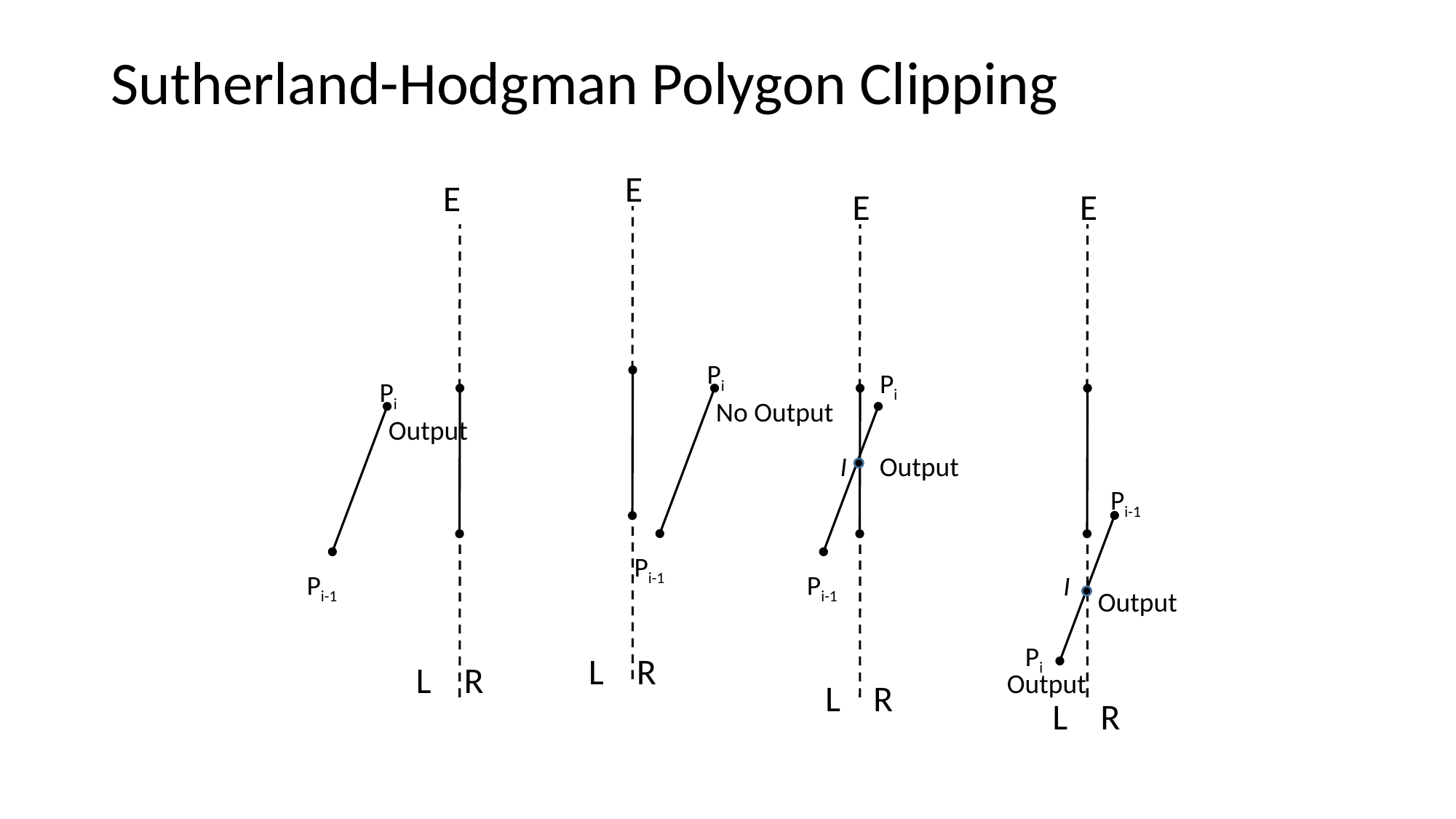

# Sutherland-Hodgman Polygon Clipping
E
E
E
E
Pi
Pi
Pi
No Output
Output
Output

Pi-1
Pi-1
Pi-1
Pi-1
Output

Pi
L    R
L    R
Output
L    R
L    R
I
I